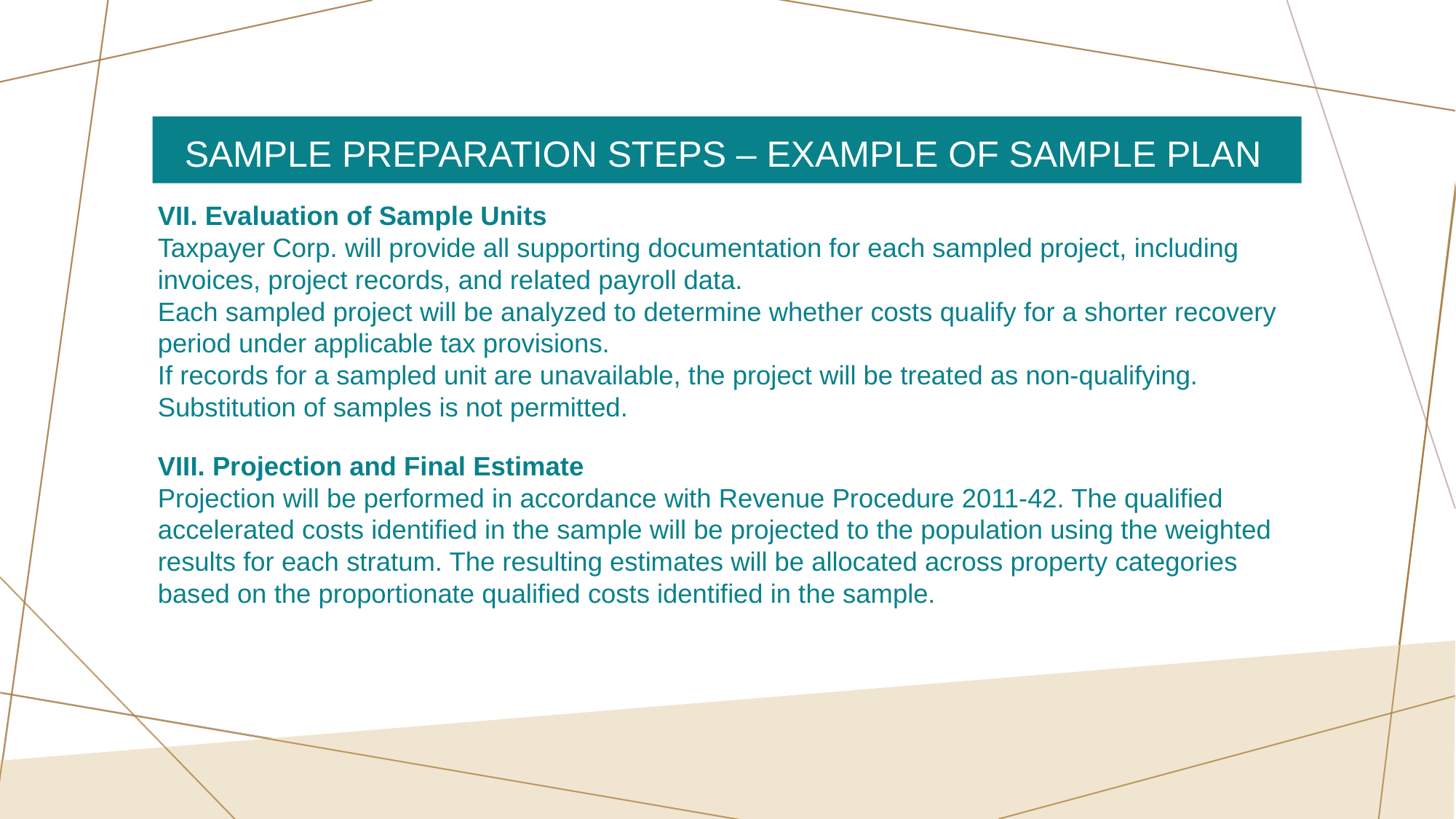

# Sample Preparation Steps – Example of Sample Plan

VII. Evaluation of Sample Units
Taxpayer Corp. will provide all supporting documentation for each sampled project, including invoices, project records, and related payroll data.
Each sampled project will be analyzed to determine whether costs qualify for a shorter recovery period under applicable tax provisions.
If records for a sampled unit are unavailable, the project will be treated as non‑qualifying. Substitution of samples is not permitted.
VIII. Projection and Final Estimate
Projection will be performed in accordance with Revenue Procedure 2011‑42. The qualified accelerated costs identified in the sample will be projected to the population using the weighted results for each stratum. The resulting estimates will be allocated across property categories based on the proportionate qualified costs identified in the sample.

25